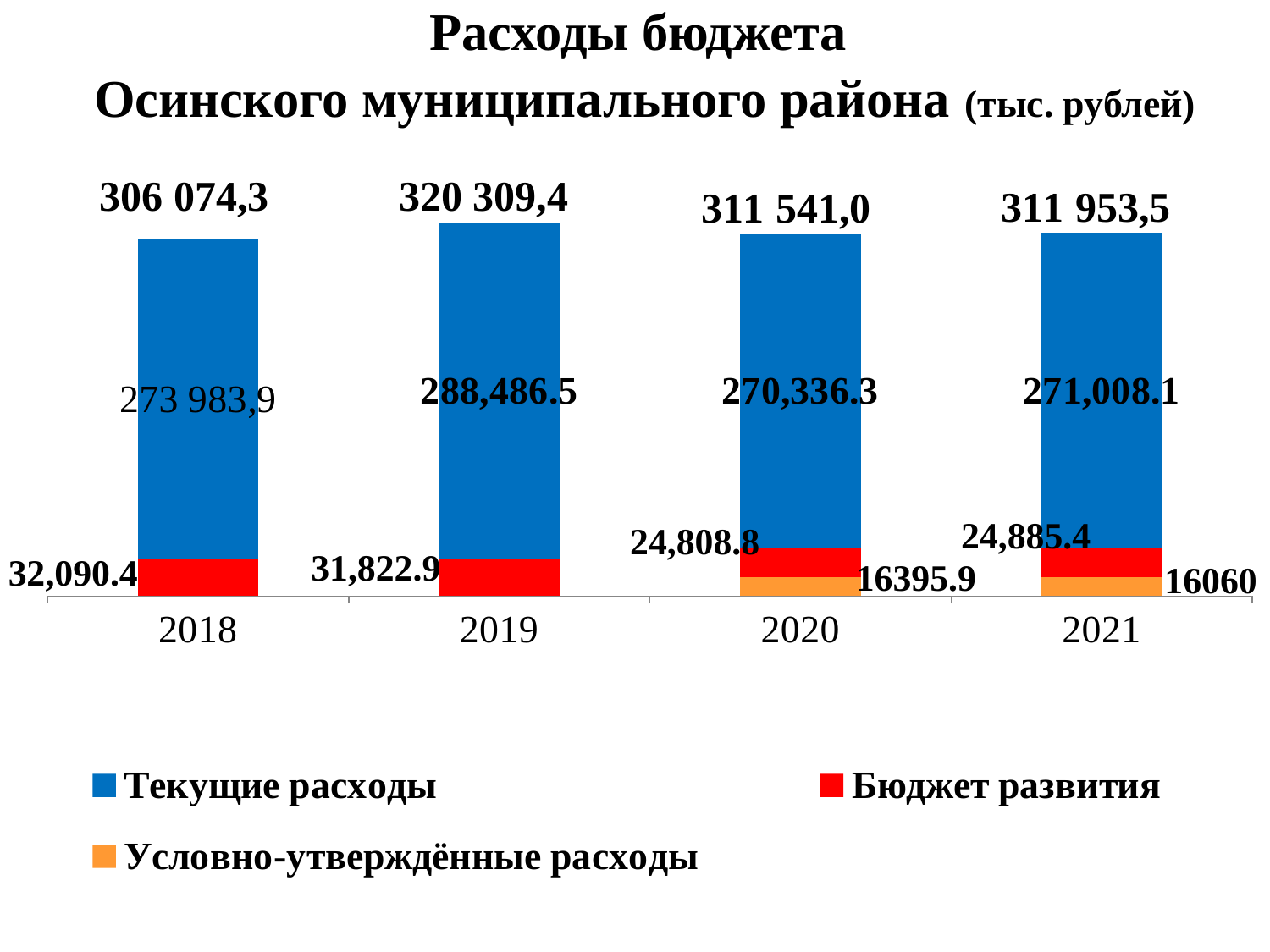

# Расходы бюджета Осинского муниципального района (тыс. рублей)

### Chart

| Category | Условно-утверждённые расходы | Бюджет развития | Текущие расходы |
|---|---|---|---|
| 2018 | None | 32090.4 | 273983.9 |
| 2019 | None | 31822.9 | 288486.5 |
| 2020 | 16395.9 | 24808.8 | 270336.3 |
| 2021 | 16060.0 | 24885.4 | 271008.1 |